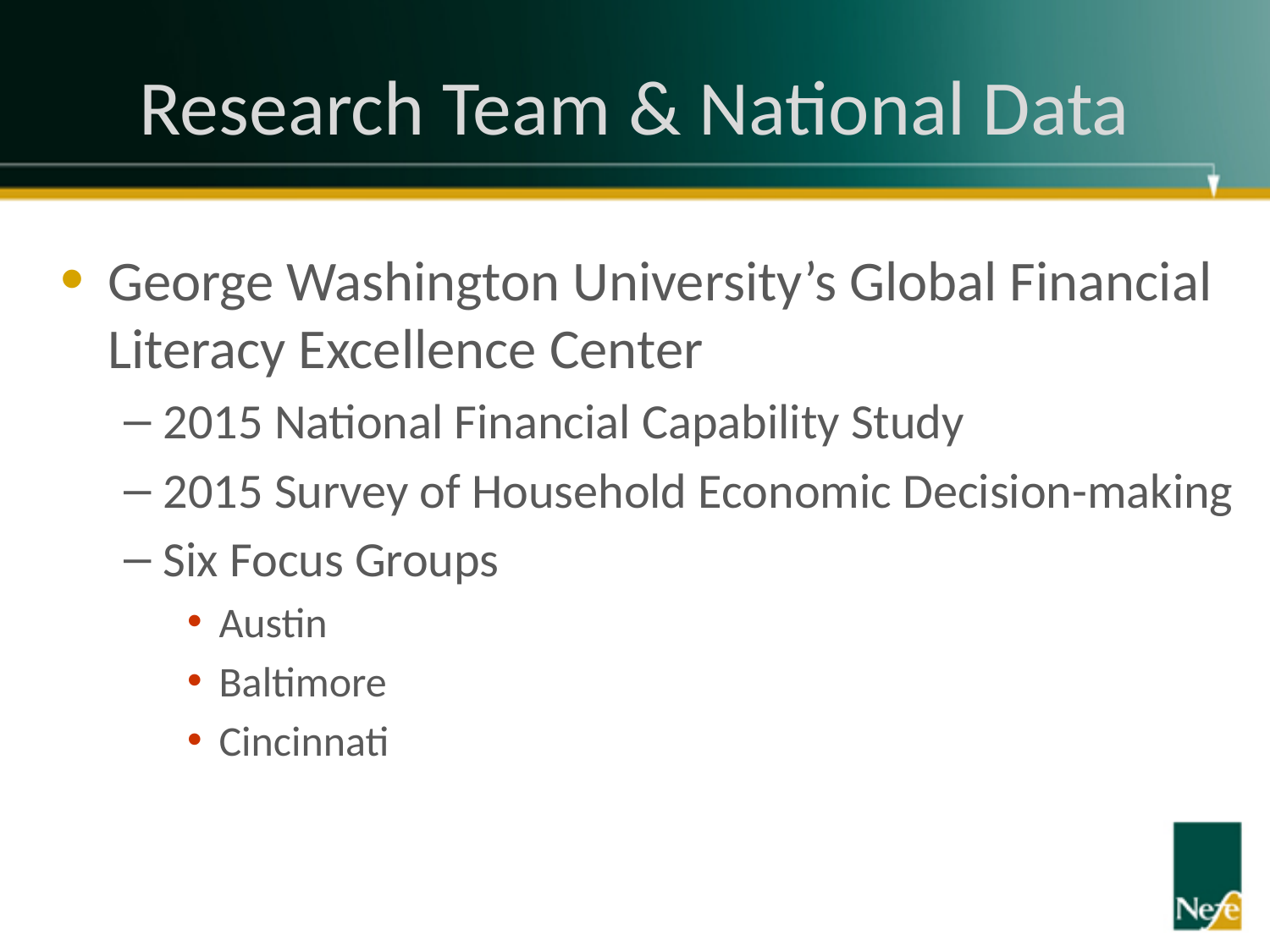

# Research Team & National Data

George Washington University’s Global Financial Literacy Excellence Center
2015 National Financial Capability Study
2015 Survey of Household Economic Decision-making
Six Focus Groups
Austin
Baltimore
Cincinnati